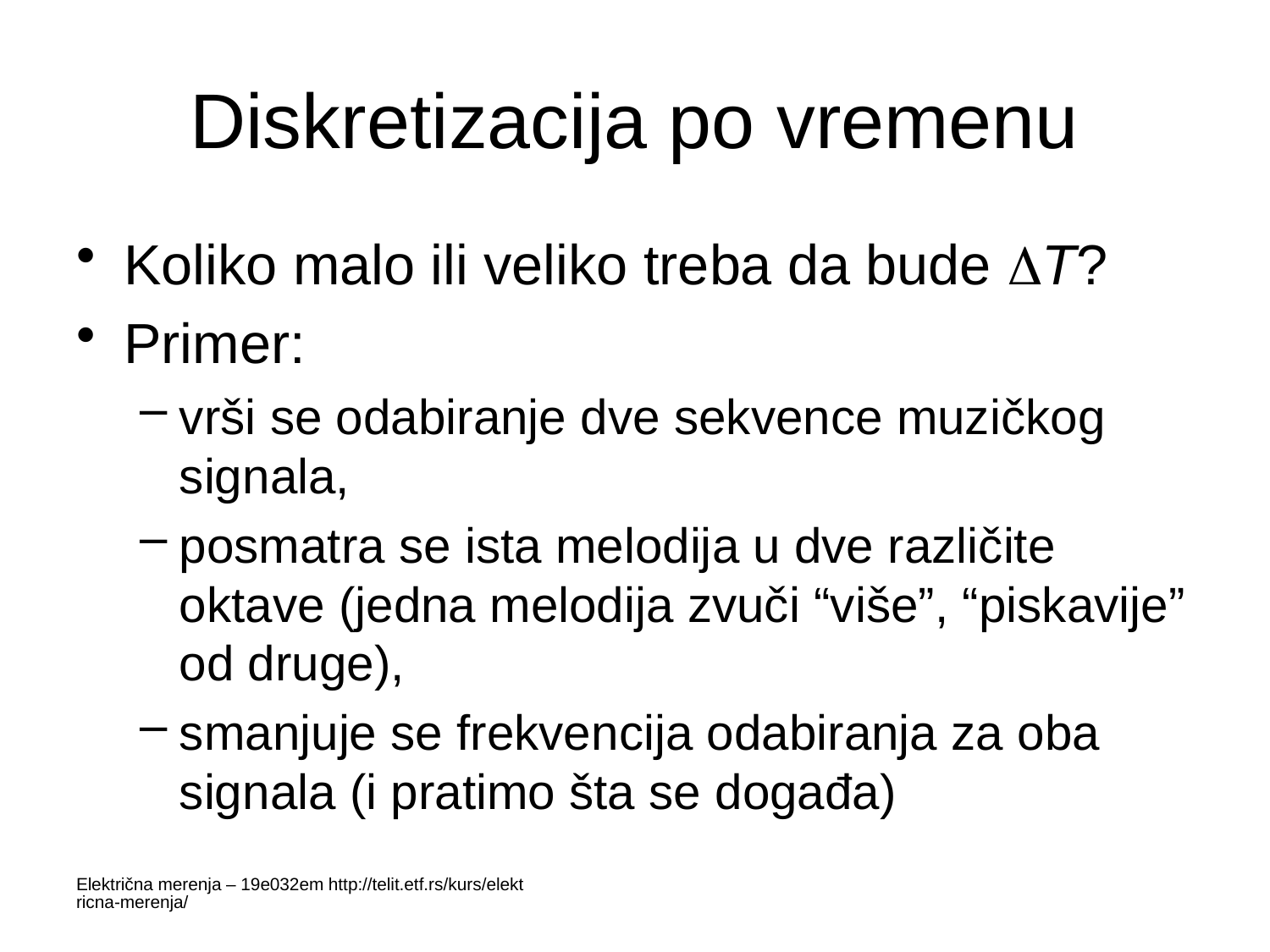

# Diskretizacija po vremenu
Koliko malo ili veliko treba da bude ΔT?
Primer:
vrši se odabiranje dve sekvence muzičkog signala,
posmatra se ista melodija u dve različite oktave (jedna melodija zvuči “više”, “piskavije” od druge),
smanjuje se frekvencija odabiranja za oba signala (i pratimo šta se događa)
Električna merenja – 19e032em http://telit.etf.rs/kurs/elektricna-merenja/